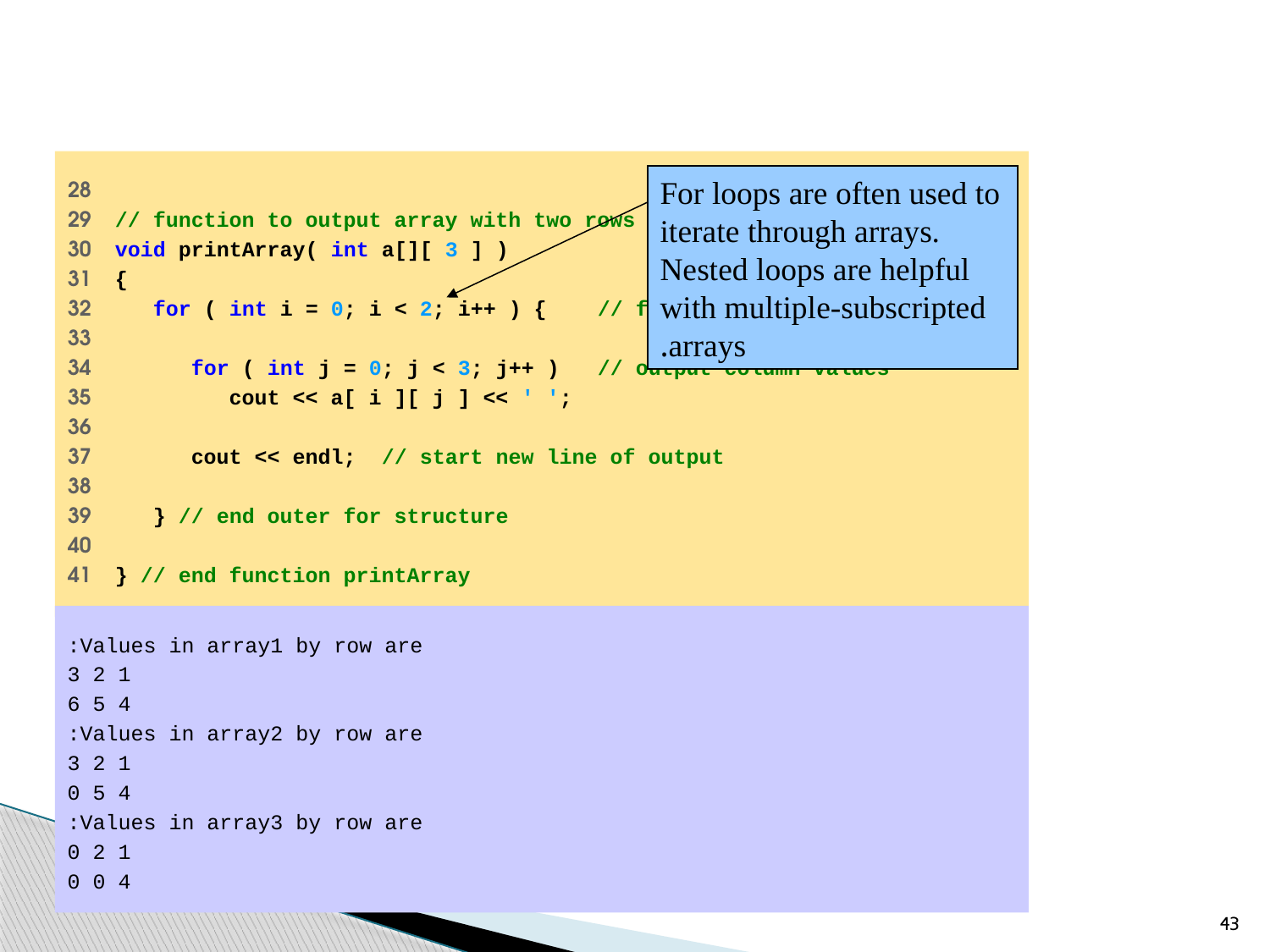

#
28
29    // function to output array with two rows and three columns
30    void printArray( int a[][ 3 ] )
31    {
32       for ( int i = 0; i < 2; i++ ) {    // for each row
33
34          for ( int j = 0; j < 3; j++ )   // output column values
35             cout << a[ i ][ j ] << ' ';
36
37          cout << endl;  // start new line of output
38
39       } // end outer for structure
40
41    } // end function printArray
For loops are often used to iterate through arrays. Nested loops are helpful with multiple-subscripted arrays.

Values in array1 by row are:
1 2 3
4 5 6
Values in array2 by row are:
1 2 3
4 5 0
Values in array3 by row are:
1 2 0
4 0 0

43